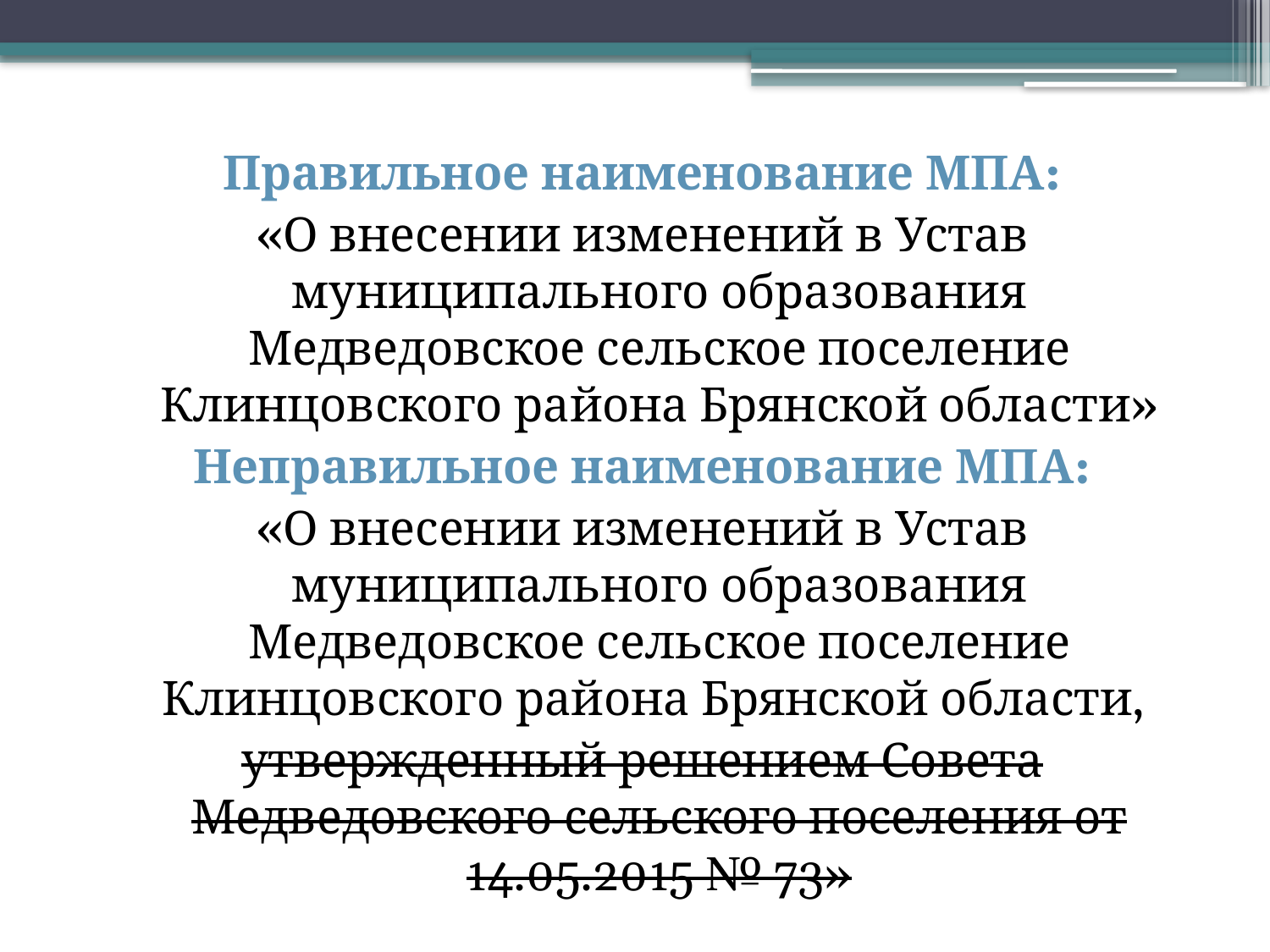

Правильное наименование МПА:
«О внесении изменений в Устав муниципального образования Медведовское сельское поселение Клинцовского района Брянской области»
Неправильное наименование МПА:
«О внесении изменений в Устав муниципального образования Медведовское сельское поселение Клинцовского района Брянской области,
утвержденный решением Совета Медведовского сельского поселения от 14.05.2015 № 73»